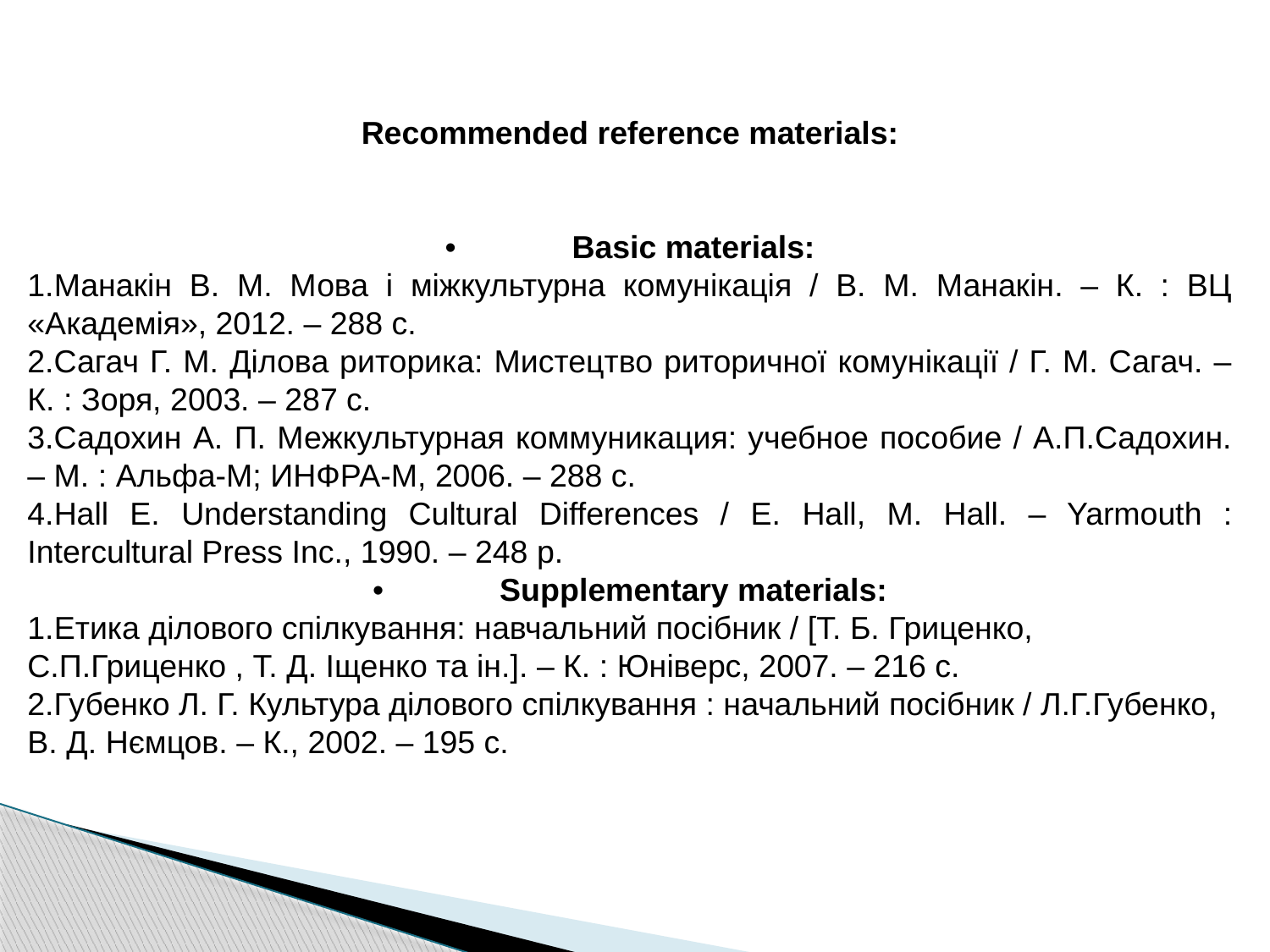

Recommended reference materials:

•	Basic materials:
1.Манакін В. М. Мова і міжкультурна комунікація / В. М. Манакін. – К. : ВЦ «Академія», 2012. – 288 с.
2.Сагач Г. М. Ділова риторика: Мистецтво риторичної комунікації / Г. М. Сагач. – К. : Зоря, 2003. – 287 с.
3.Садохин А. П. Межкультурная коммуникация: учебное пособие / А.П.Садохин. – М. : Альфа-М; ИНФРА-М, 2006. – 288 с.
4.Hall E. Understanding Cultural Differences / E. Hall, M. Hall. – Yarmouth : Intercultural Press Inc., 1990. – 248 р.
•	Supplementary materials:
1.Етика ділового спілкування: навчальний посібник / [Т. Б. Гриценко, С.П.Гриценко , Т. Д. Іщенко та ін.]. – К. : Юніверс, 2007. – 216 с.
2.Губенко Л. Г. Культура ділового спілкування : начальний посібник / Л.Г.Губенко, В. Д. Нємцов. – К., 2002. – 195 с.